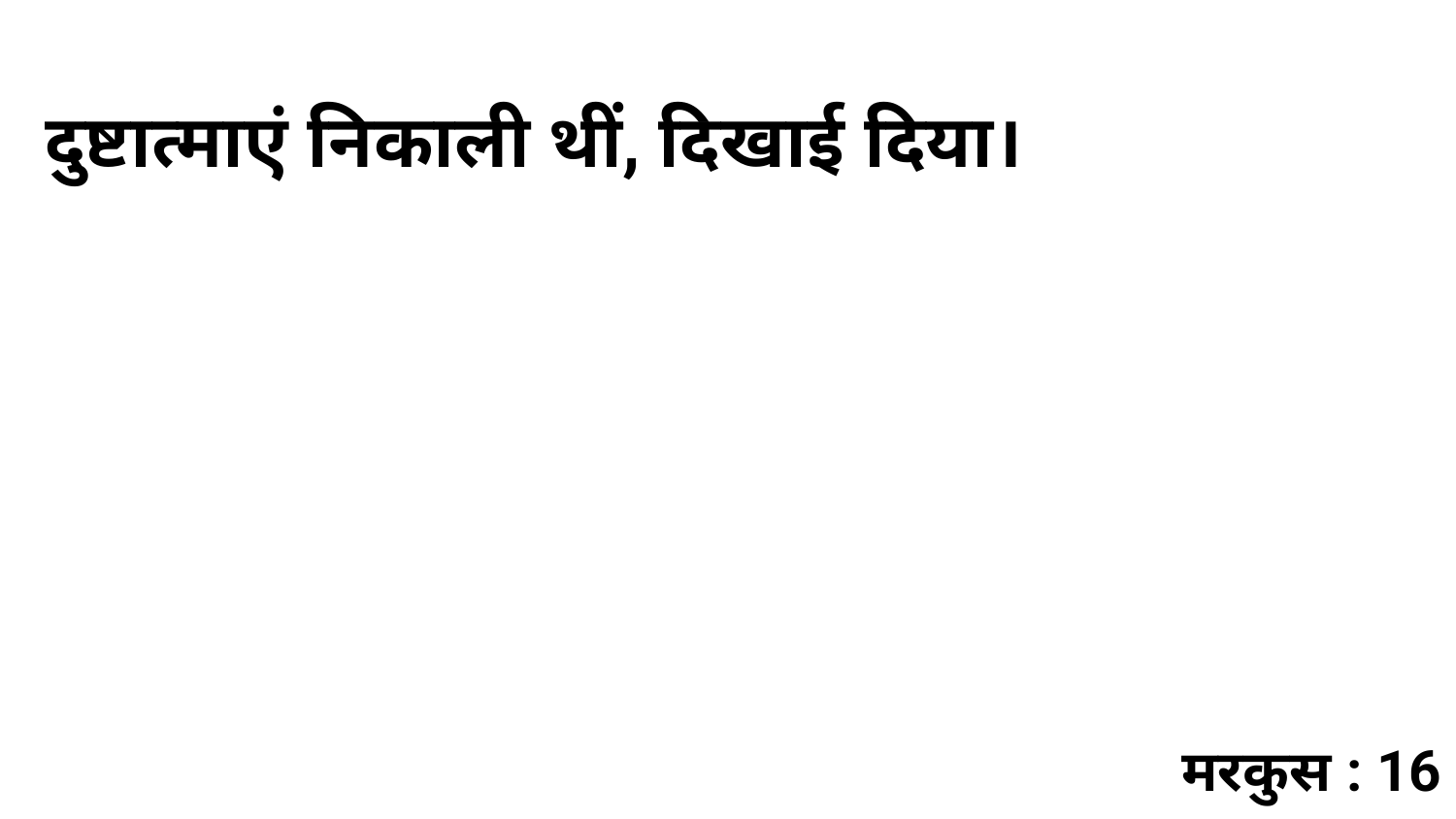

दुष्टात्माएं निकाली थीं, दिखाई दिया।
मरकुस : 16